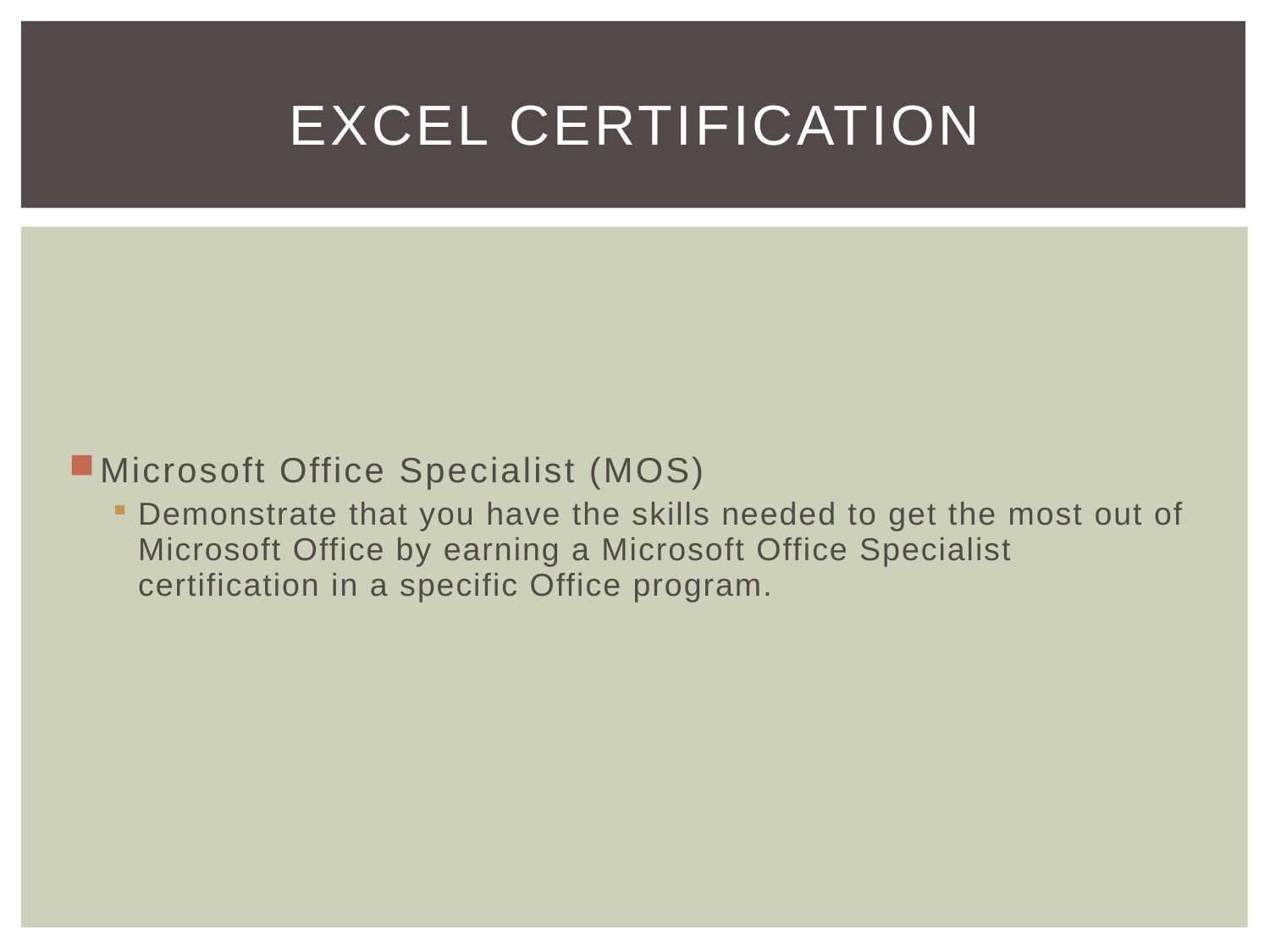

# Excel Certification
Microsoft Office Specialist (MOS)
Demonstrate that you have the skills needed to get the most out of Microsoft Office by earning a Microsoft Office Specialist certification in a specific Office program.